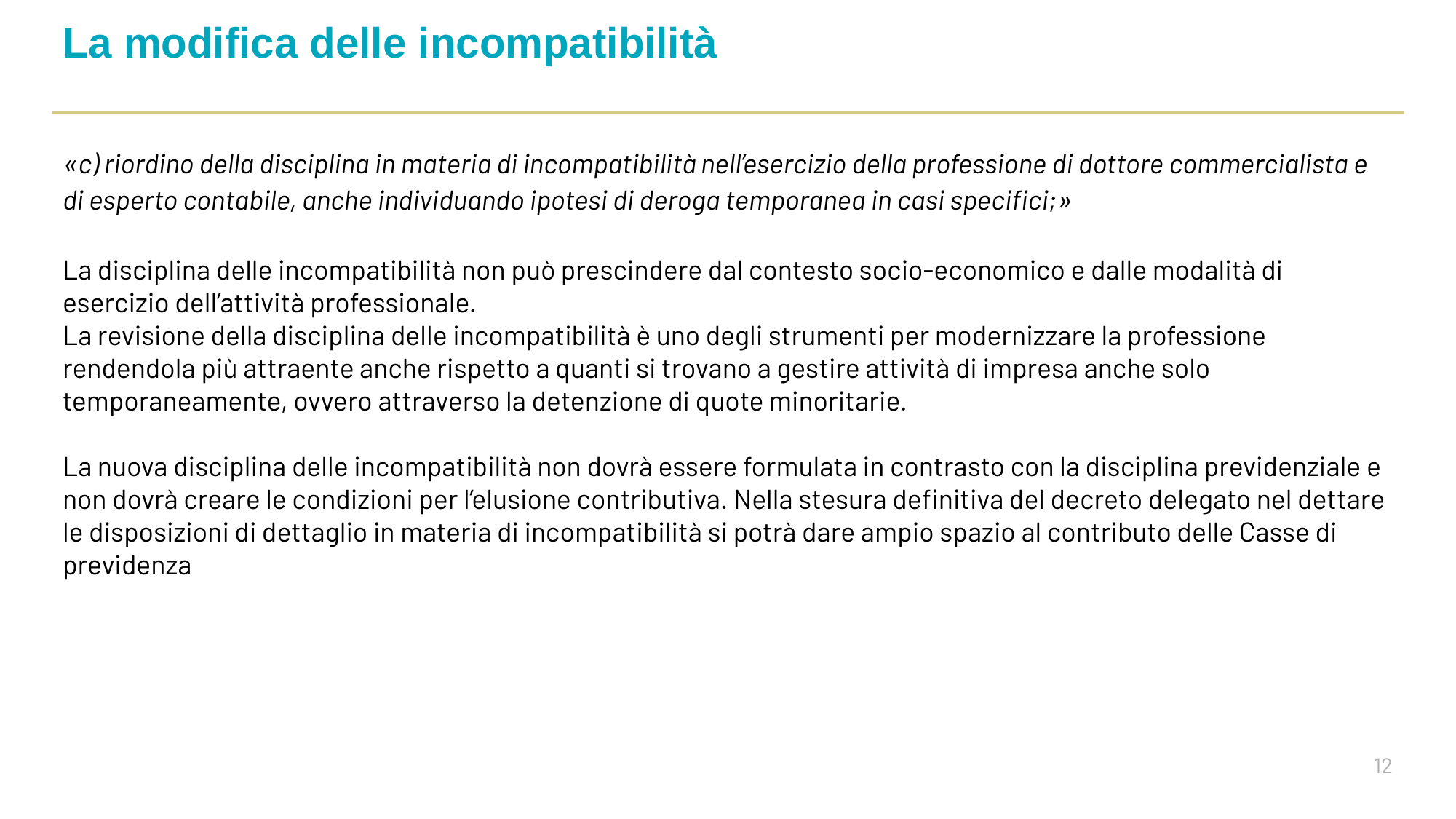

La modifica delle incompatibilità
«c) riordino della disciplina in materia di incompatibilità nell’esercizio della professione di dottore commercialista e di esperto contabile, anche individuando ipotesi di deroga temporanea in casi specifici;»

La disciplina delle incompatibilità non può prescindere dal contesto socio-economico e dalle modalità di esercizio dell’attività professionale.
La revisione della disciplina delle incompatibilità è uno degli strumenti per modernizzare la professione rendendola più attraente anche rispetto a quanti si trovano a gestire attività di impresa anche solo temporaneamente, ovvero attraverso la detenzione di quote minoritarie.

La nuova disciplina delle incompatibilità non dovrà essere formulata in contrasto con la disciplina previdenziale e non dovrà creare le condizioni per l’elusione contributiva. Nella stesura definitiva del decreto delegato nel dettare le disposizioni di dettaglio in materia di incompatibilità si potrà dare ampio spazio al contributo delle Casse di previdenza

12